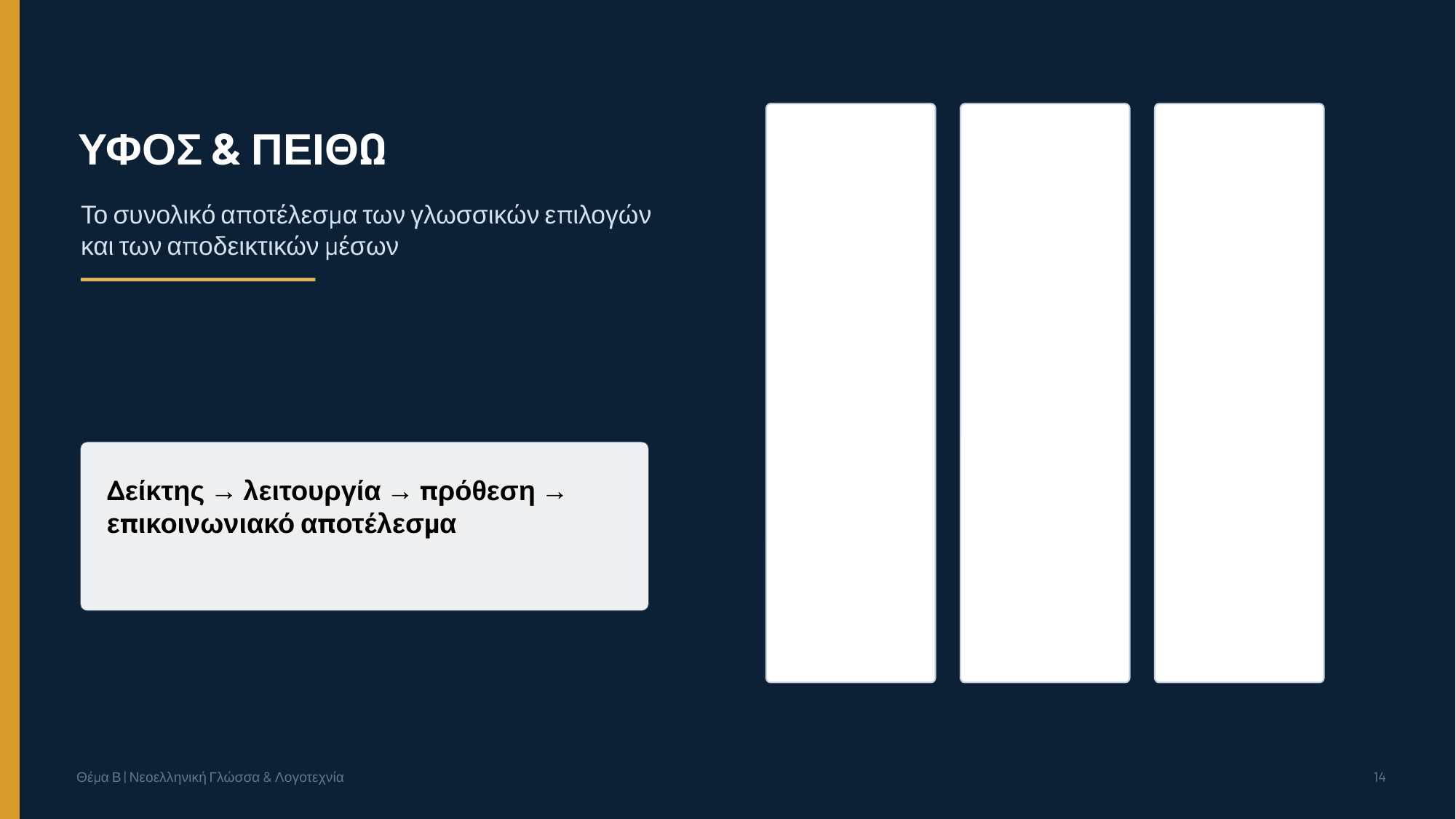

ΥΦΟΣ & ΠΕΙΘΩ
Το συνολικό αποτέλεσμα των γλωσσικών επιλογών και των αποδεικτικών μέσων

Δείκτης → λειτουργία → πρόθεση → επικοινωνιακό αποτέλεσμα
Θέμα Β | Νεοελληνική Γλώσσα & Λογοτεχνία
14